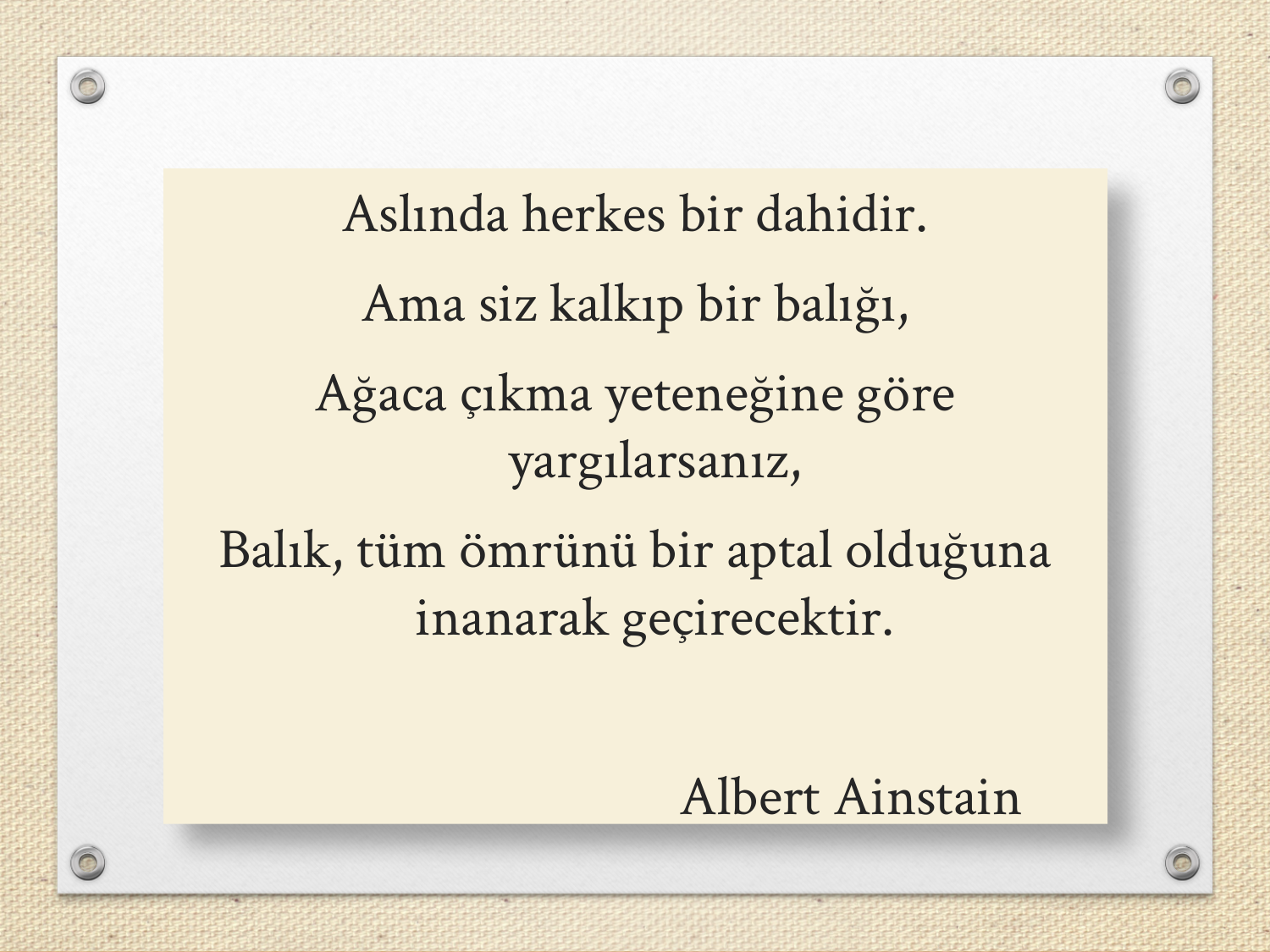

Aslında herkes bir dahidir.
Ama siz kalkıp bir balığı,
Ağaca çıkma yeteneğine göre yargılarsanız,
Balık, tüm ömrünü bir aptal olduğuna inanarak geçirecektir.

                                  Albert Ainstain